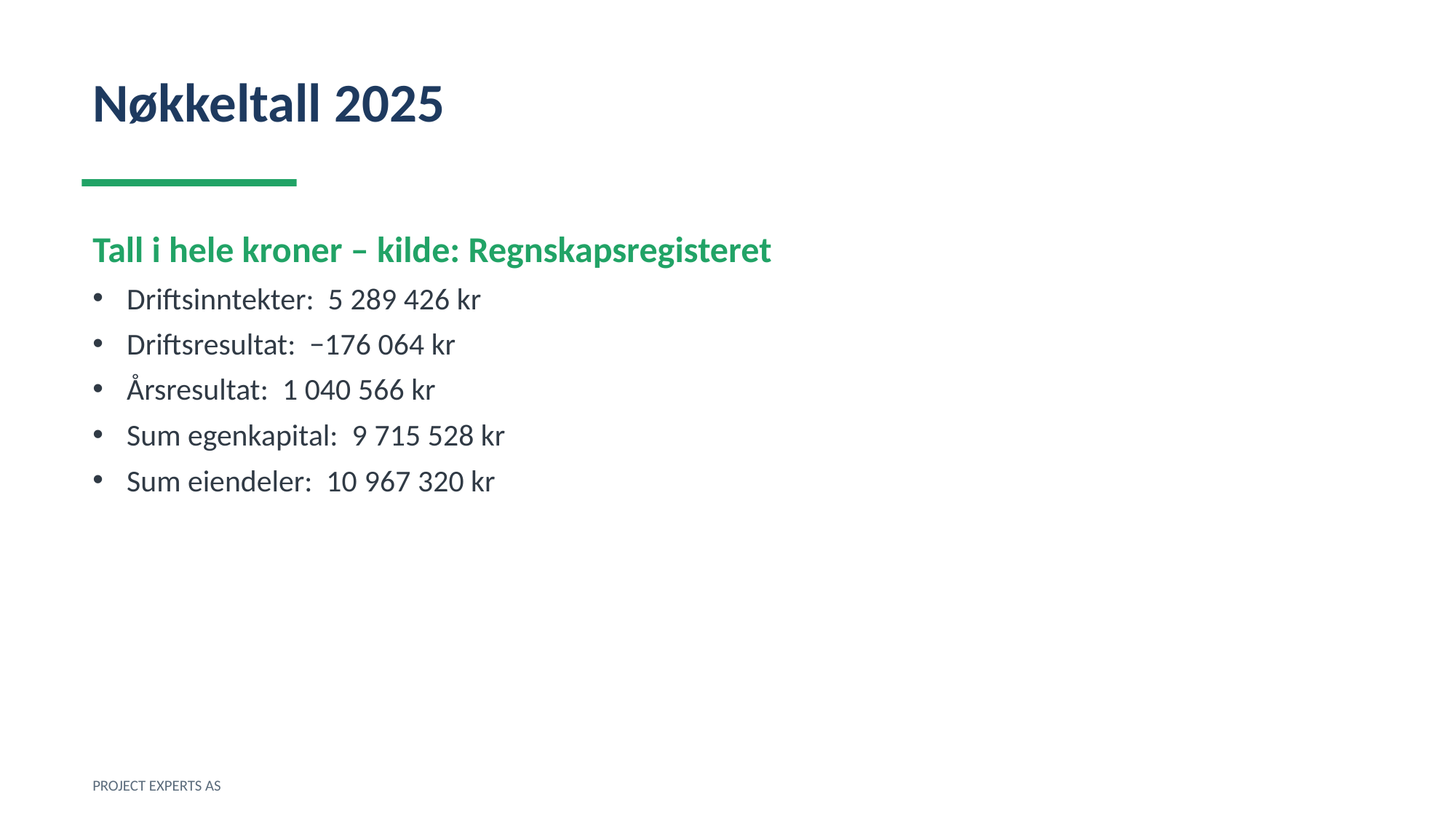

Nøkkeltall 2025

Tall i hele kroner – kilde: Regnskapsregisteret
Driftsinntekter:  5 289 426 kr
Driftsresultat:  −176 064 kr
Årsresultat:  1 040 566 kr
Sum egenkapital:  9 715 528 kr
Sum eiendeler:  10 967 320 kr
PROJECT EXPERTS AS